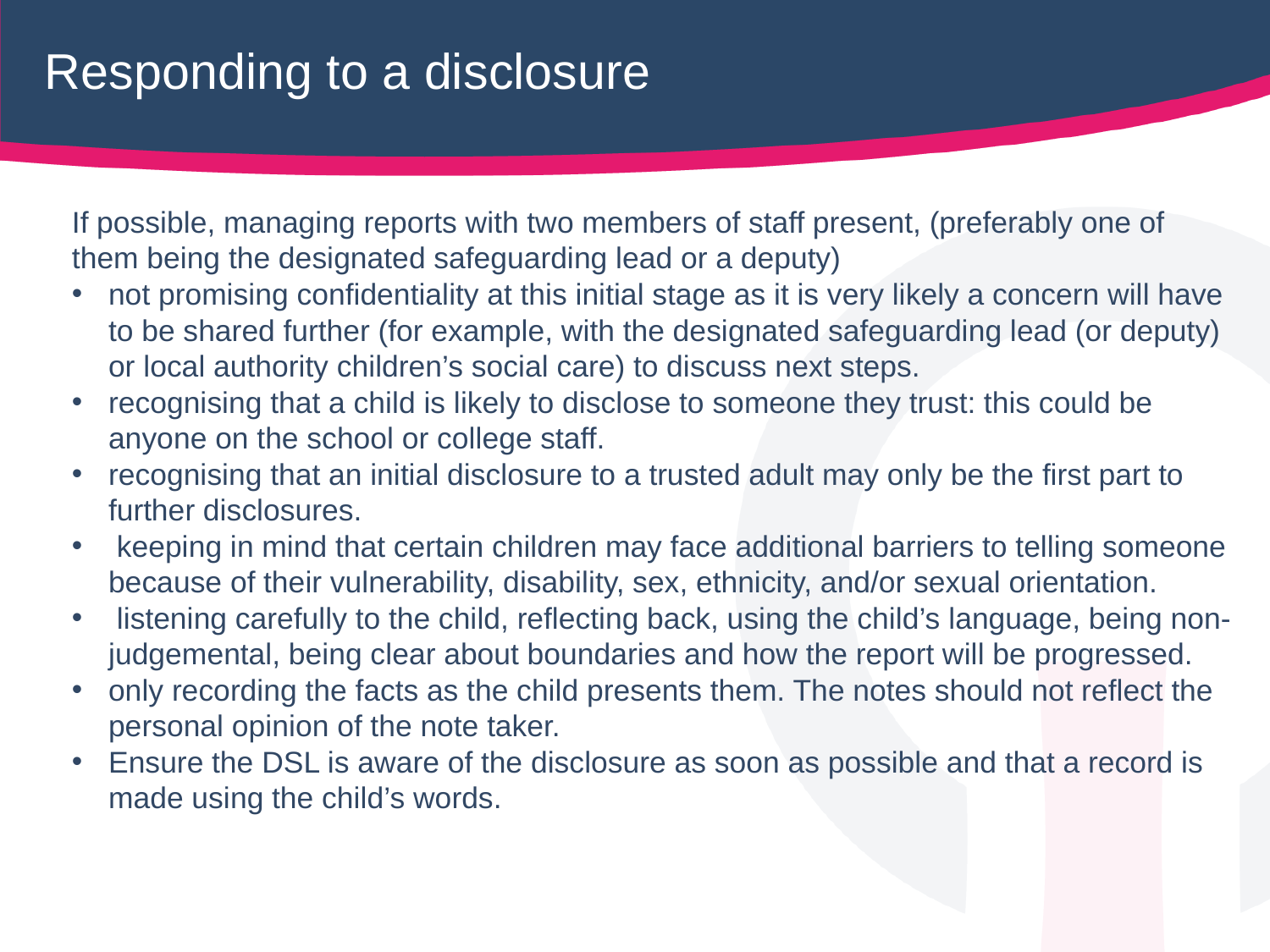

# Responding to a disclosure
If possible, managing reports with two members of staff present, (preferably one of
them being the designated safeguarding lead or a deputy)
not promising confidentiality at this initial stage as it is very likely a concern will have to be shared further (for example, with the designated safeguarding lead (or deputy) or local authority children’s social care) to discuss next steps.
recognising that a child is likely to disclose to someone they trust: this could be anyone on the school or college staff.
recognising that an initial disclosure to a trusted adult may only be the first part to further disclosures.
 keeping in mind that certain children may face additional barriers to telling someone because of their vulnerability, disability, sex, ethnicity, and/or sexual orientation.
 listening carefully to the child, reflecting back, using the child’s language, being non-judgemental, being clear about boundaries and how the report will be progressed.
only recording the facts as the child presents them. The notes should not reflect the personal opinion of the note taker.
Ensure the DSL is aware of the disclosure as soon as possible and that a record is made using the child’s words.